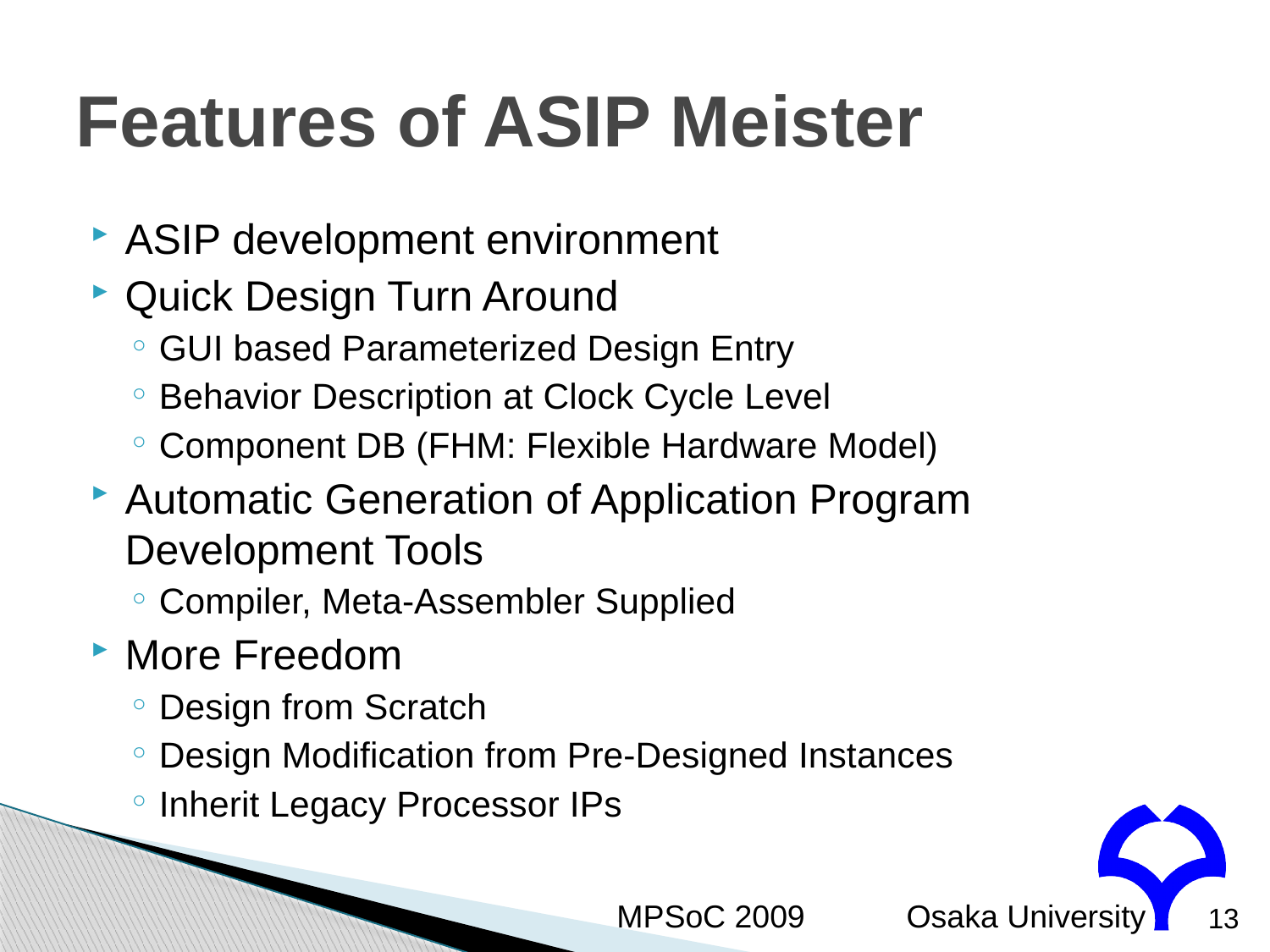

# Features of ASIP Meister
ASIP development environment
Quick Design Turn Around
GUI based Parameterized Design Entry
Behavior Description at Clock Cycle Level
Component DB (FHM: Flexible Hardware Model)
Automatic Generation of Application Program Development Tools
Compiler, Meta-Assembler Supplied
More Freedom
Design from Scratch
Design Modification from Pre-Designed Instances
Inherit Legacy Processor IPs
MPSoC 2009
13